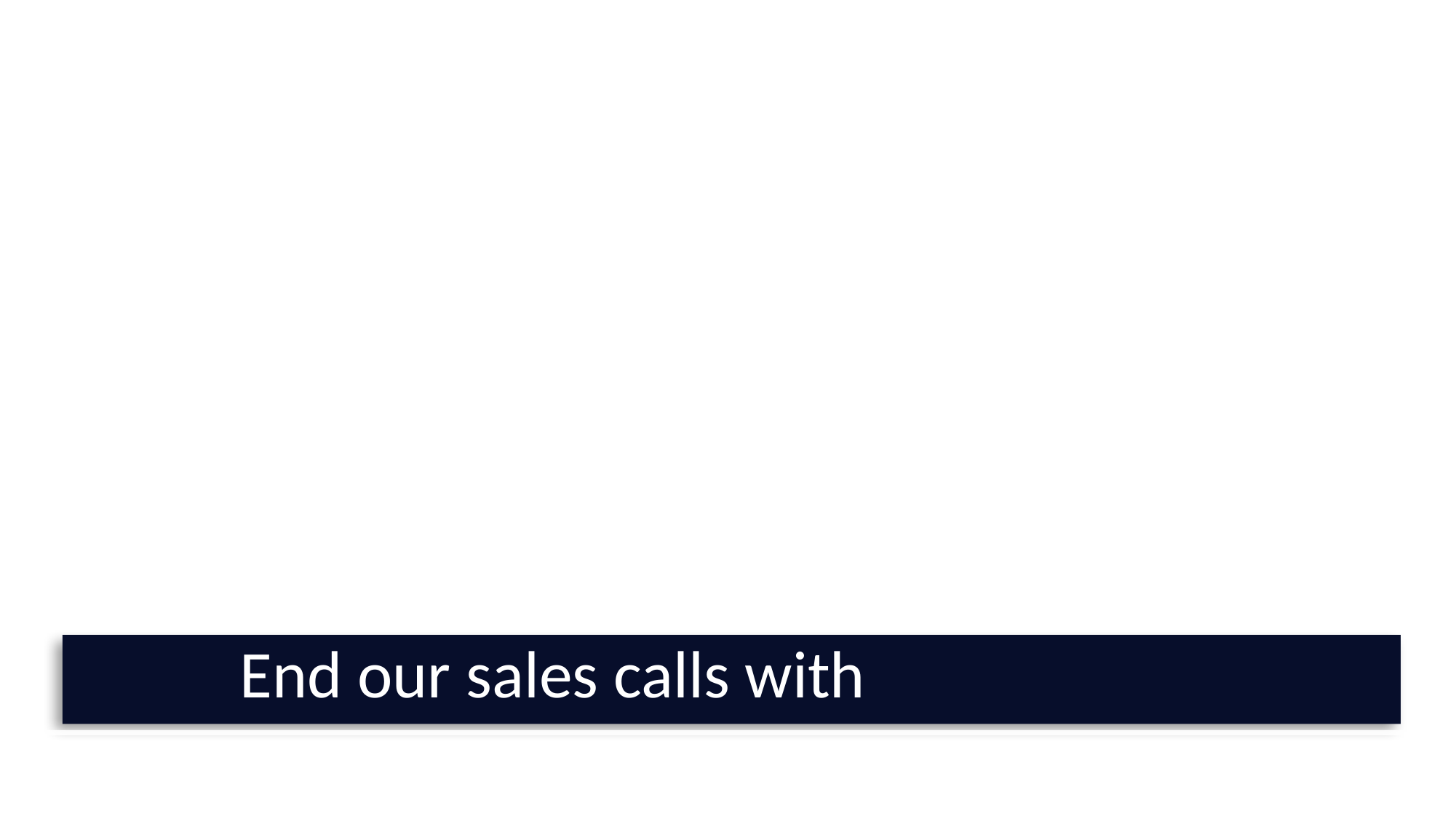

# End our sales calls with momentum!